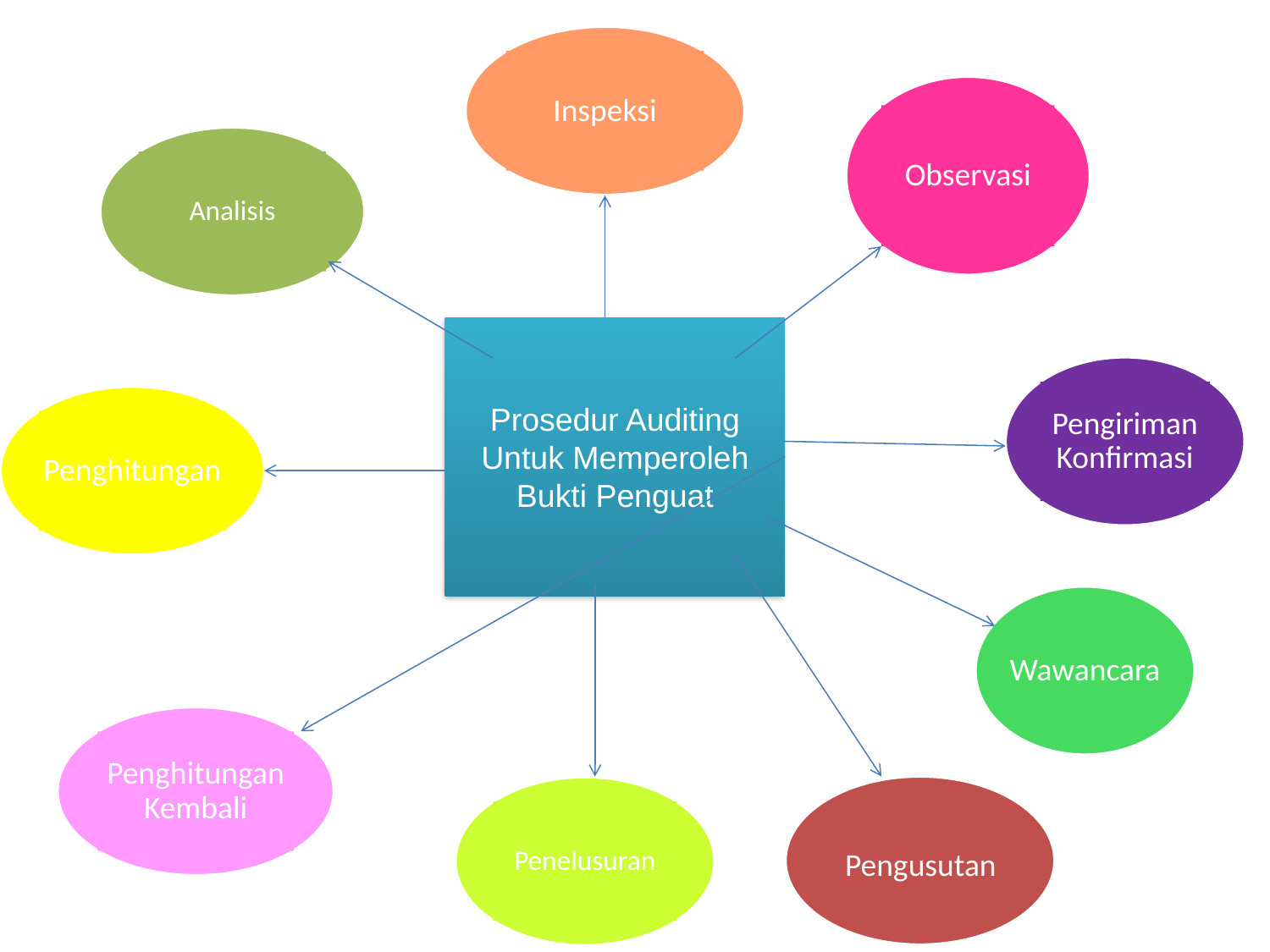

Inspeksi

Observasi

Analisis
Prosedur Auditing Untuk Memperoleh Bukti Penguat

Pengiriman Konfirmasi

Penghitungan

Wawancara

Penghitungan Kembali

Pengusutan

Penelusuran